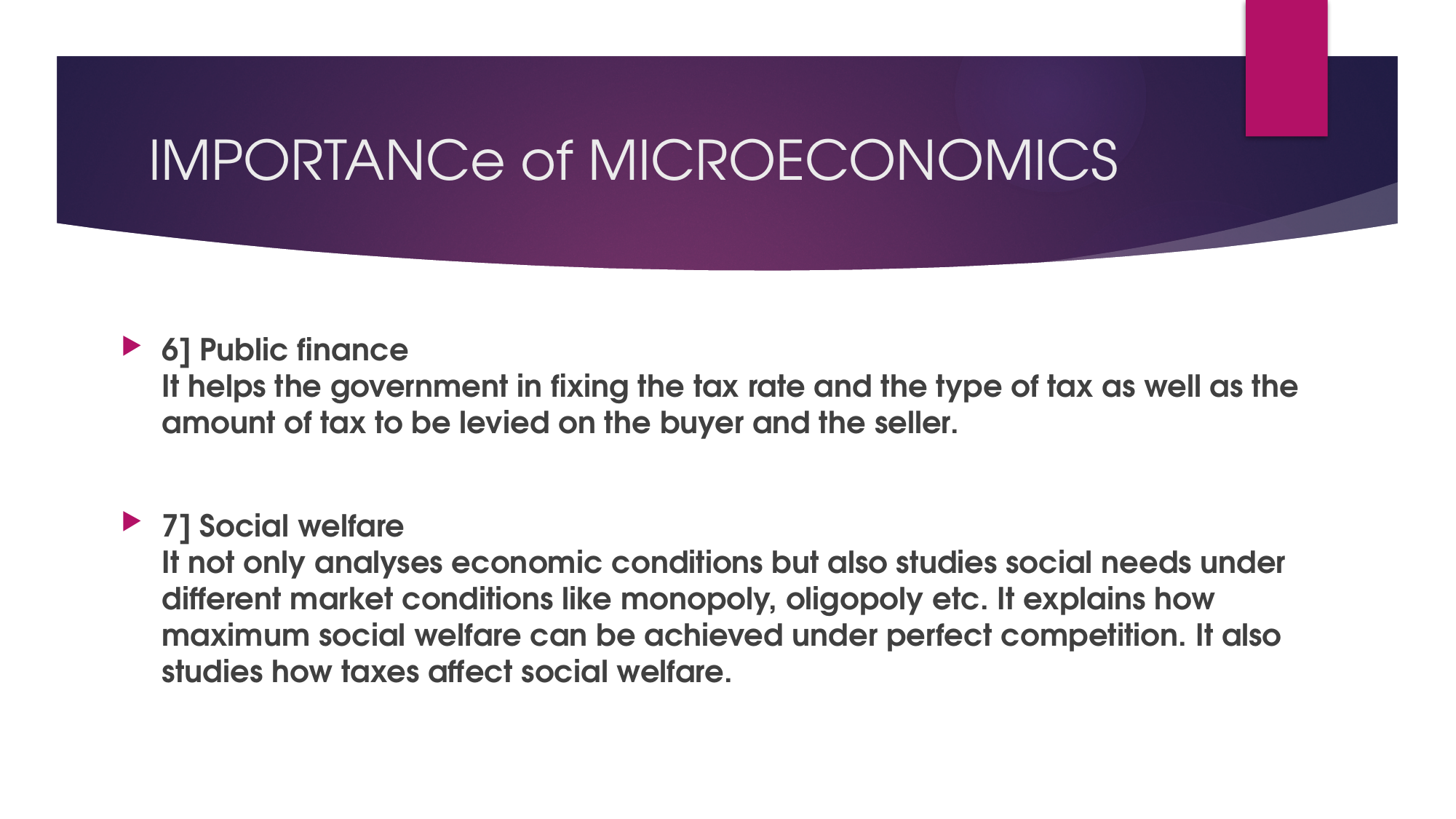

# IMPORTANCe of MICROECONOMICS

6] Public finance
It helps the government in fixing the tax rate and the type of tax as well as the amount of tax to be levied on the buyer and the seller.

7] Social welfare
It not only analyses economic conditions but also studies social needs under different market conditions like monopoly, oligopoly etc. It explains how maximum social welfare can be achieved under perfect competition. It also studies how taxes affect social welfare.